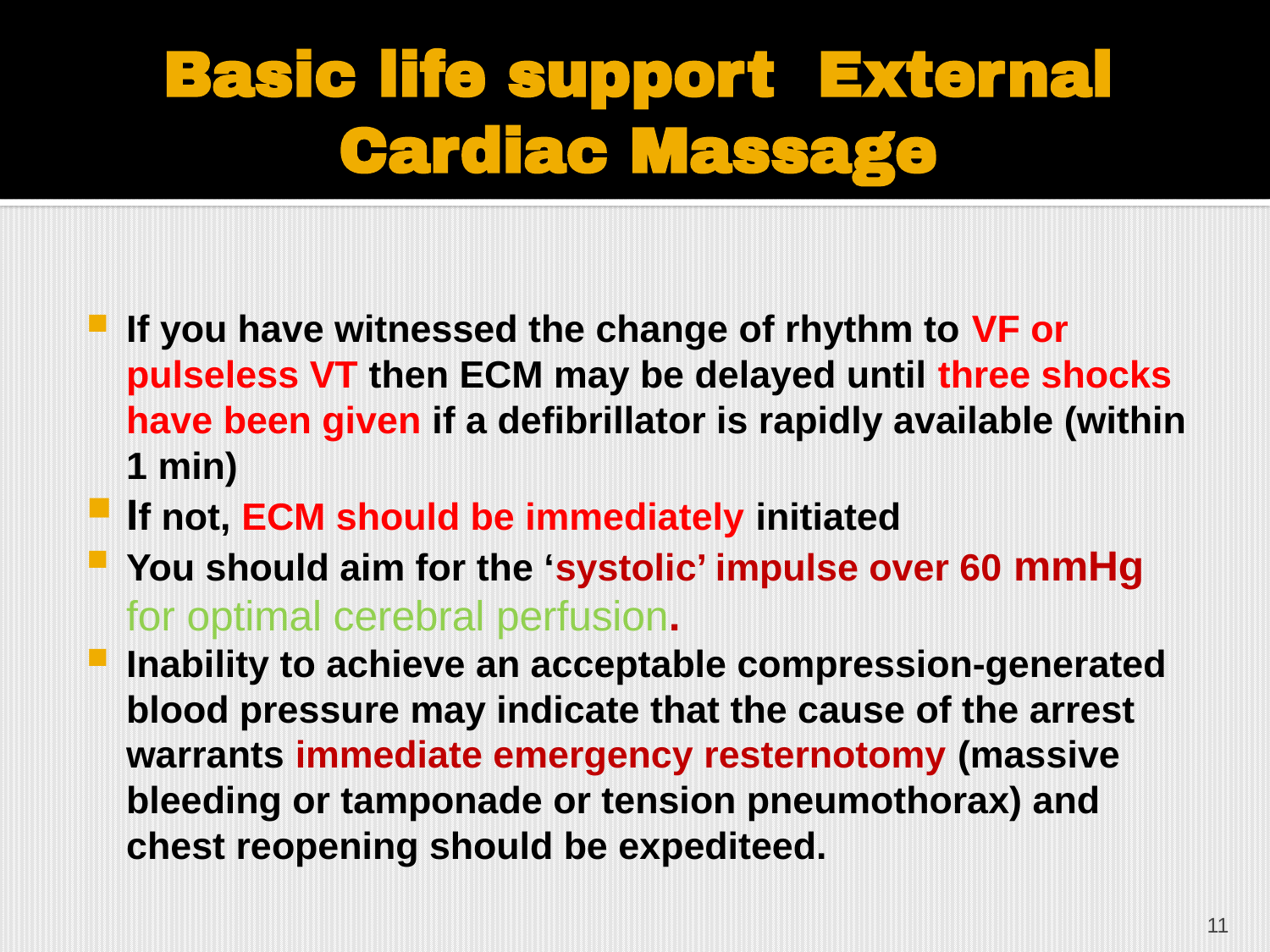

# Basic life support  External Cardiac Massage

If you have witnessed the change of rhythm to VF or pulseless VT then ECM may be delayed until three shocks have been given if a defibrillator is rapidly available (within 1 min)
If not, ECM should be immediately initiated
You should aim for the ‘systolic’ impulse over 60 mmHg for optimal cerebral perfusion.
Inability to achieve an acceptable compression-generated blood pressure may indicate that the cause of the arrest warrants immediate emergency resternotomy (massive bleeding or tamponade or tension pneumothorax) and chest reopening should be expediteed.
11